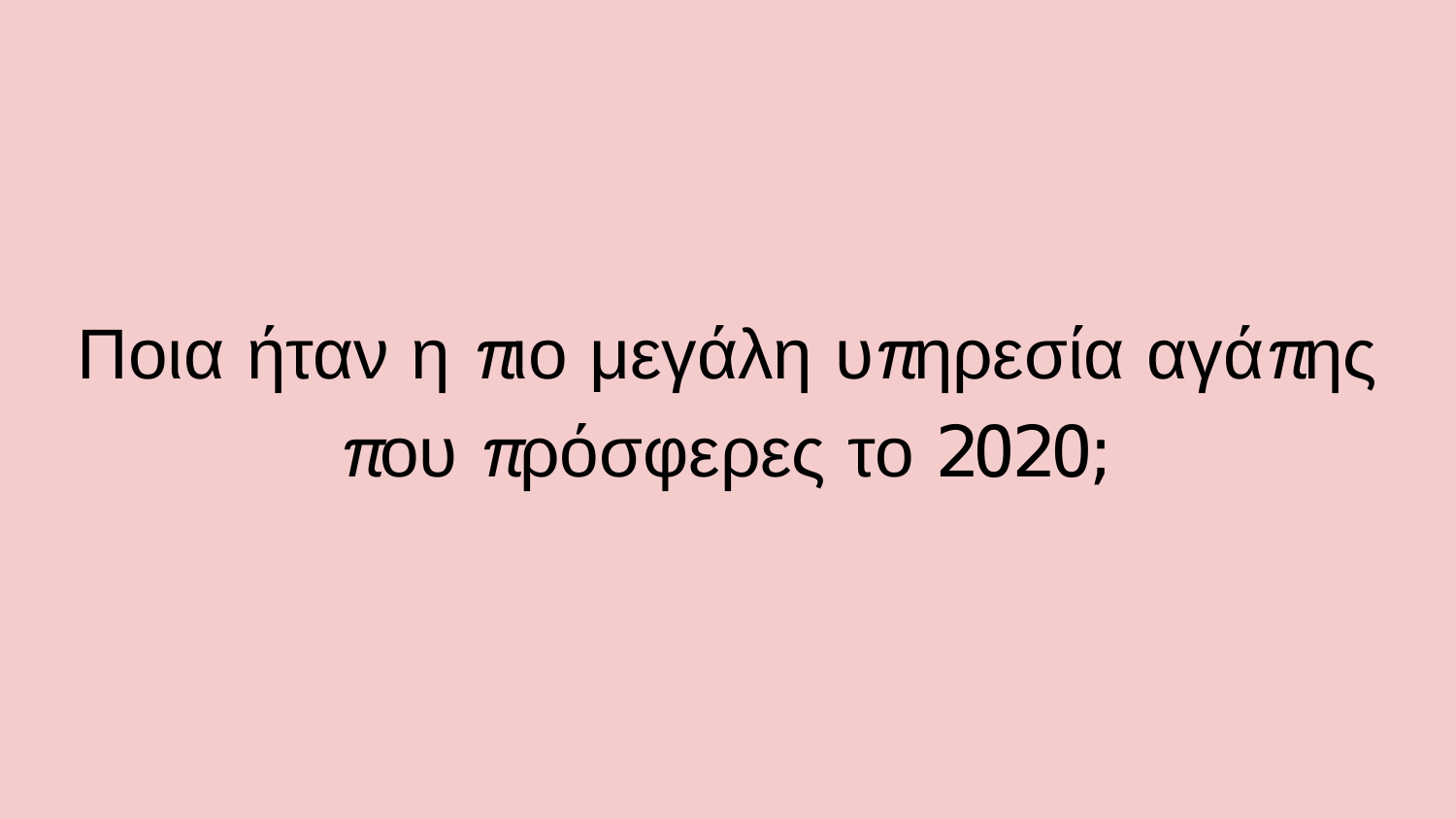

#
Ποια ήταν η πιο μεγάλη υπηρεσία αγάπης που πρόσφερες το 2020;